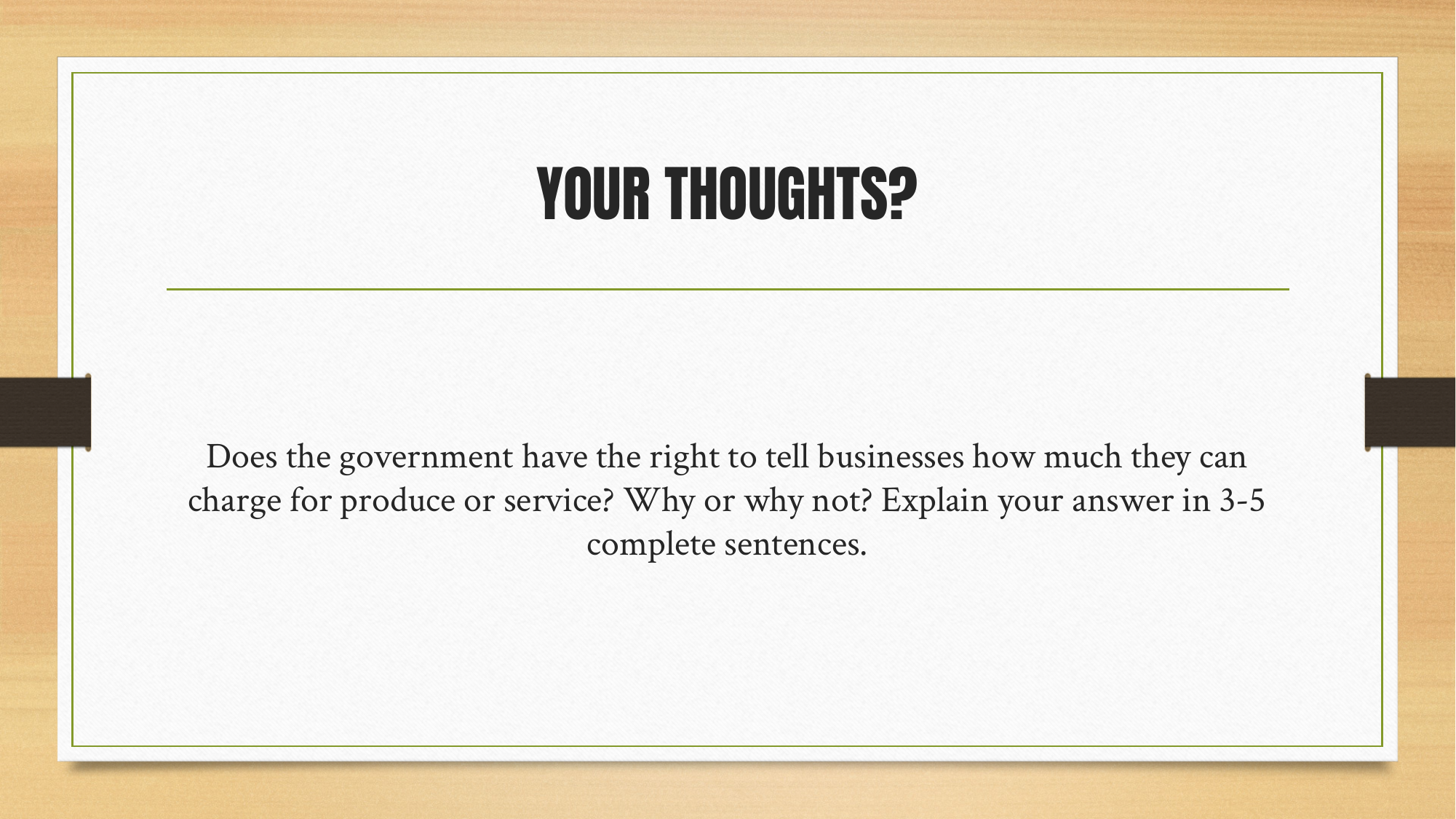

# YOUR THOUGHTS?

Does the government have the right to tell businesses how much they can charge for produce or service? Why or why not? Explain your answer in 3-5 complete sentences.